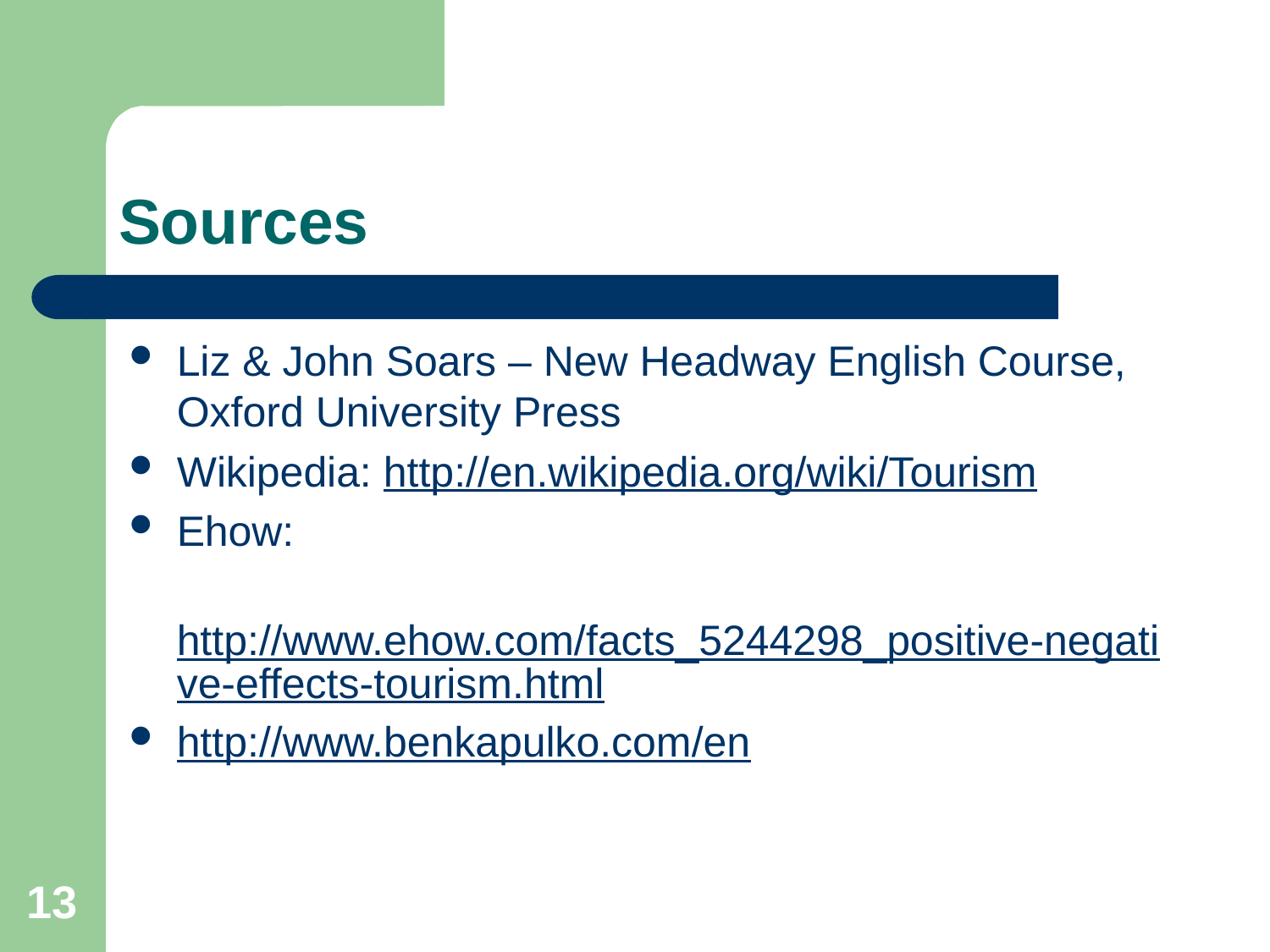

# Sources
Liz & John Soars – New Headway English Course, Oxford University Press
Wikipedia: http://en.wikipedia.org/wiki/Tourism
Ehow:
    http://www.ehow.com/facts_5244298_positive-negative-effects-tourism.html
http://www.benkapulko.com/en

13